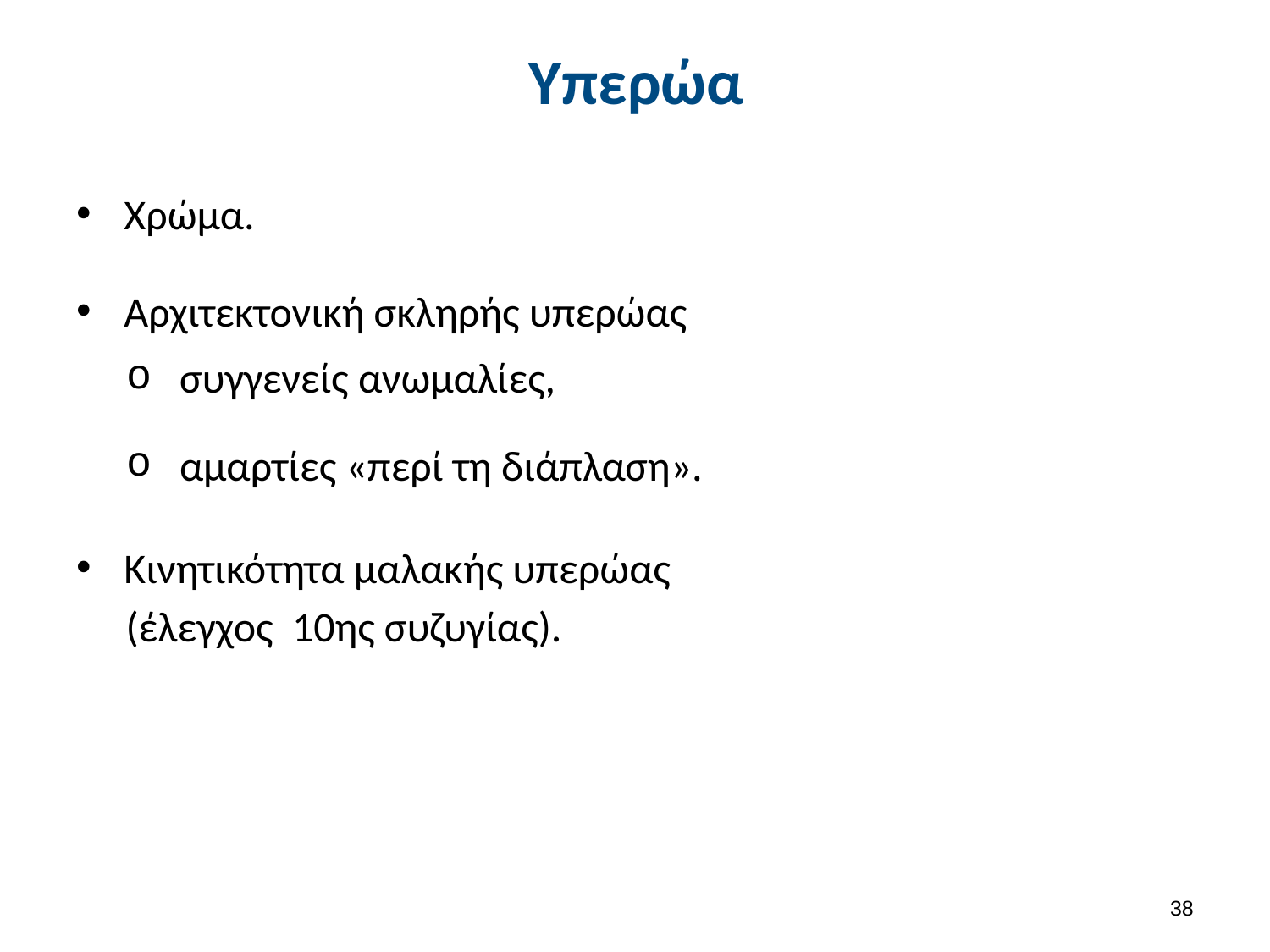

# Υπερώα
Χρώμα.
Αρχιτεκτονική σκληρής υπερώας
συγγενείς ανωμαλίες,
αμαρτίες «περί τη διάπλαση».
Κινητικότητα μαλακής υπερώας
(έλεγχος  10ης συζυγίας).
38